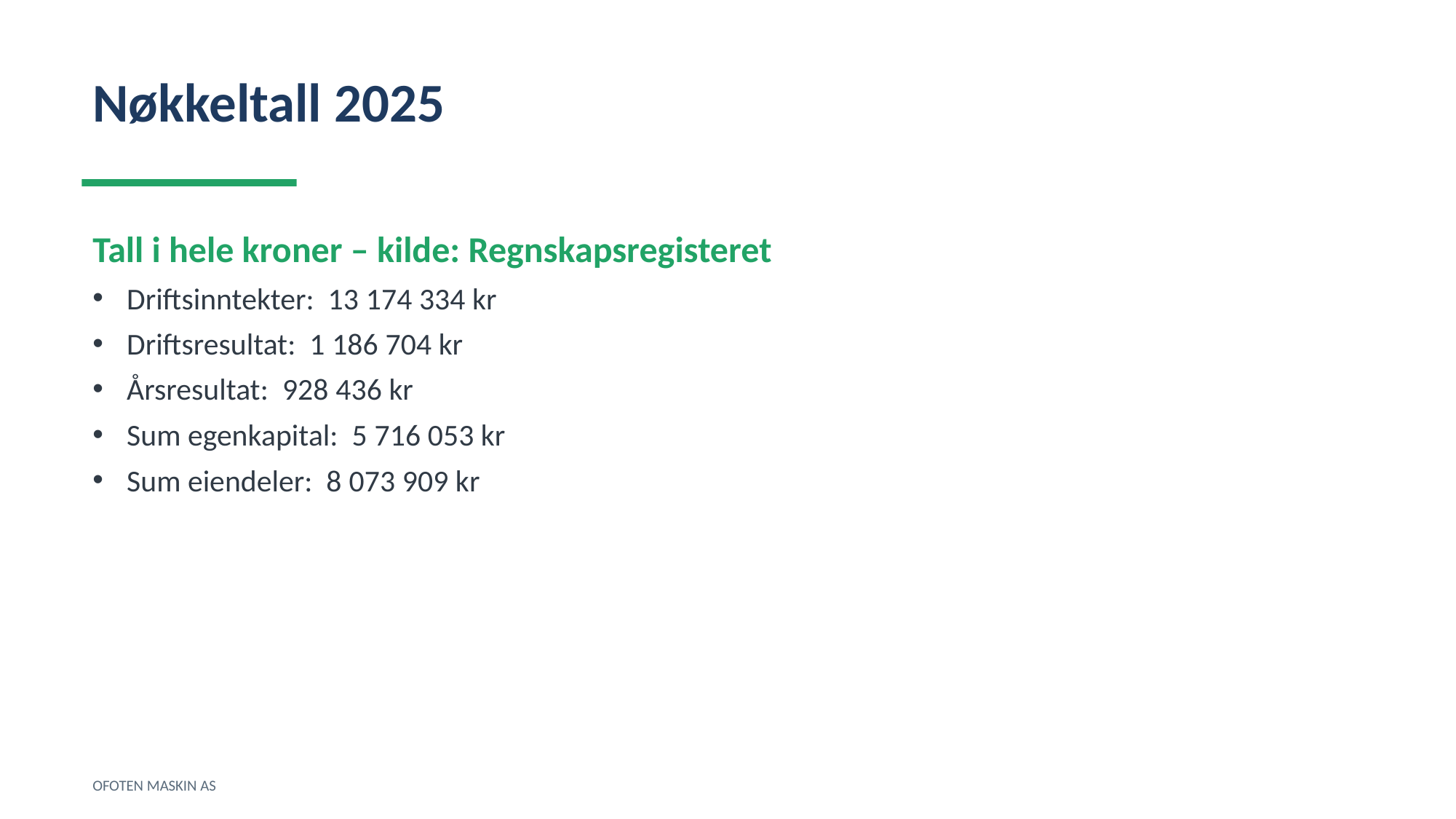

Nøkkeltall 2025

Tall i hele kroner – kilde: Regnskapsregisteret
Driftsinntekter:  13 174 334 kr
Driftsresultat:  1 186 704 kr
Årsresultat:  928 436 kr
Sum egenkapital:  5 716 053 kr
Sum eiendeler:  8 073 909 kr
OFOTEN MASKIN AS